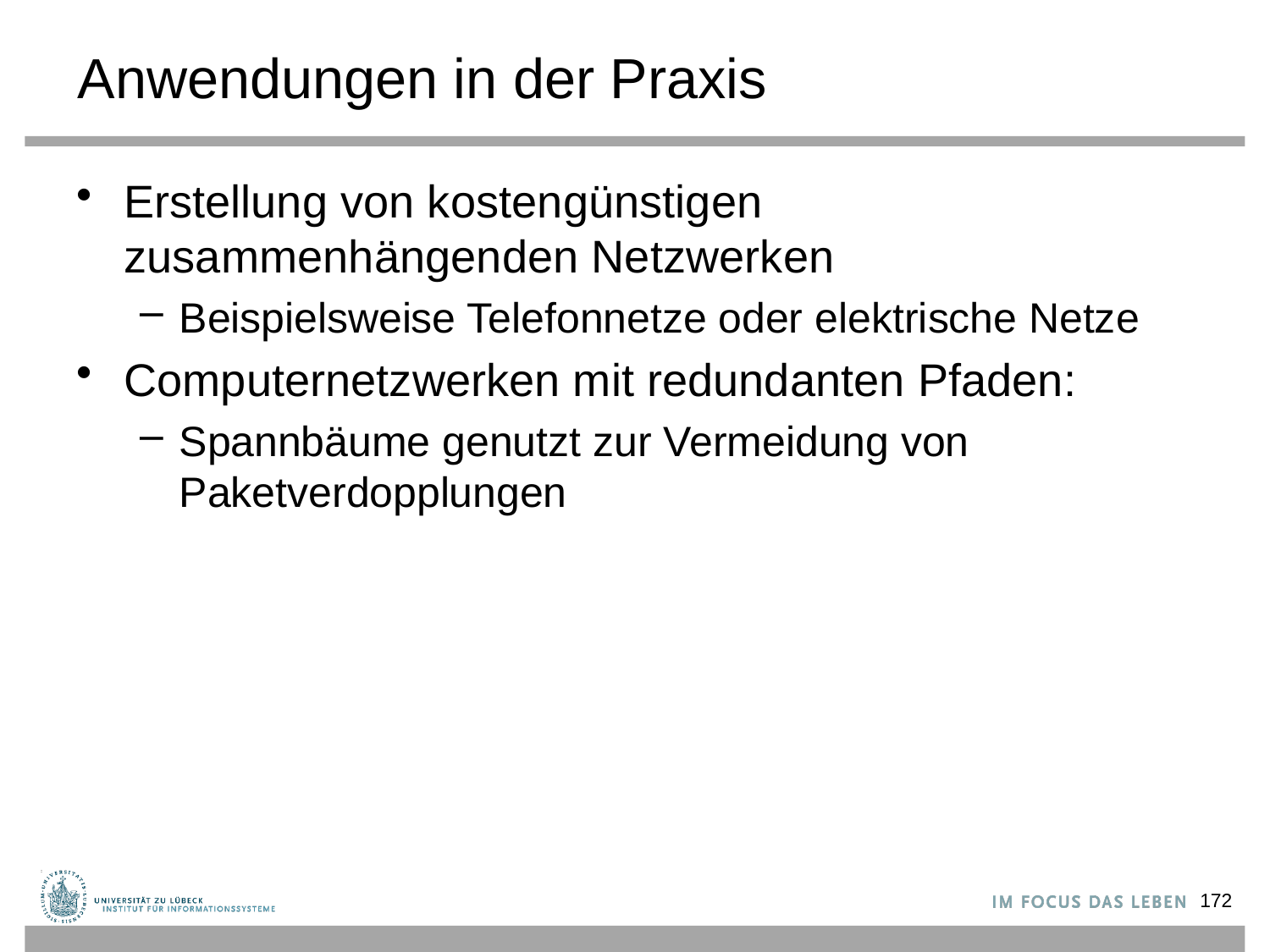

# Anwendungen in der Praxis
Erstellung von kostengünstigen zusammenhängenden Netzwerken
Beispielsweise Telefonnetze oder elektrische Netze
Computernetzwerken mit redundanten Pfaden:
Spannbäume genutzt zur Vermeidung von Paketverdopplungen
172